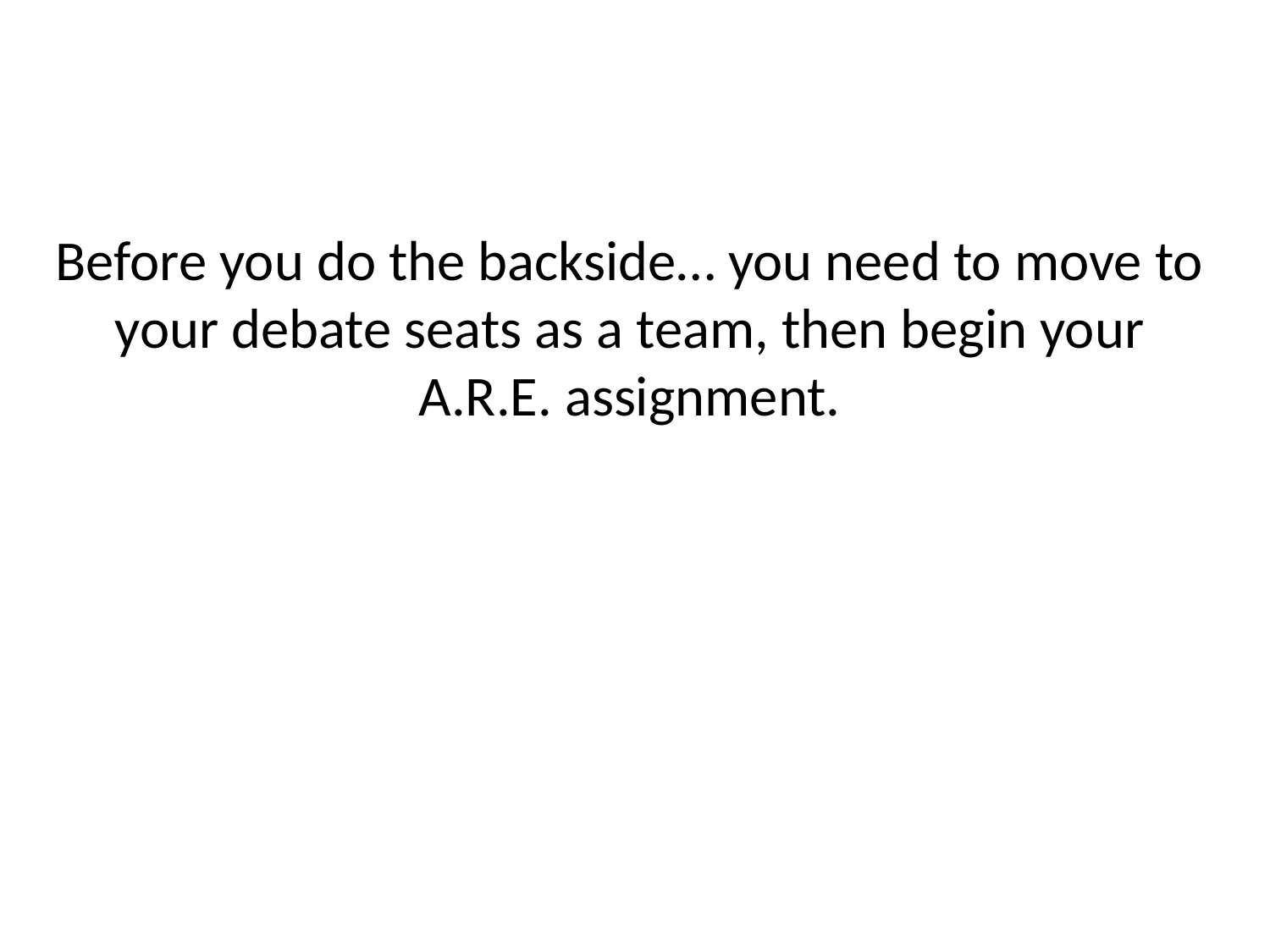

# Before you do the backside… you need to move to your debate seats as a team, then begin your A.R.E. assignment.